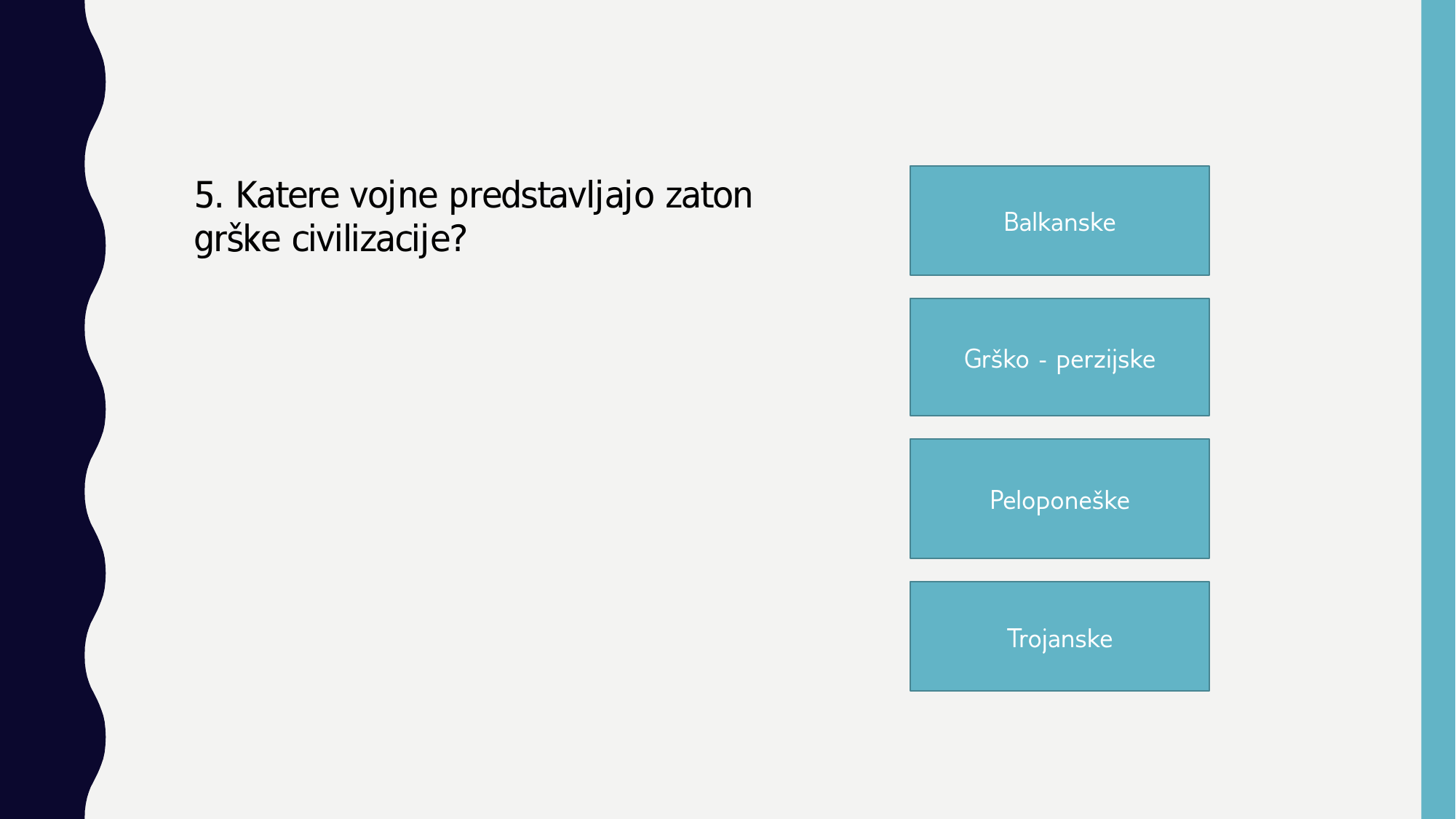

5. Katere vojne predstavljajo zaton grške civilizacije?
Balkanske
Grško - perzijske
Peloponeške
Trojanske